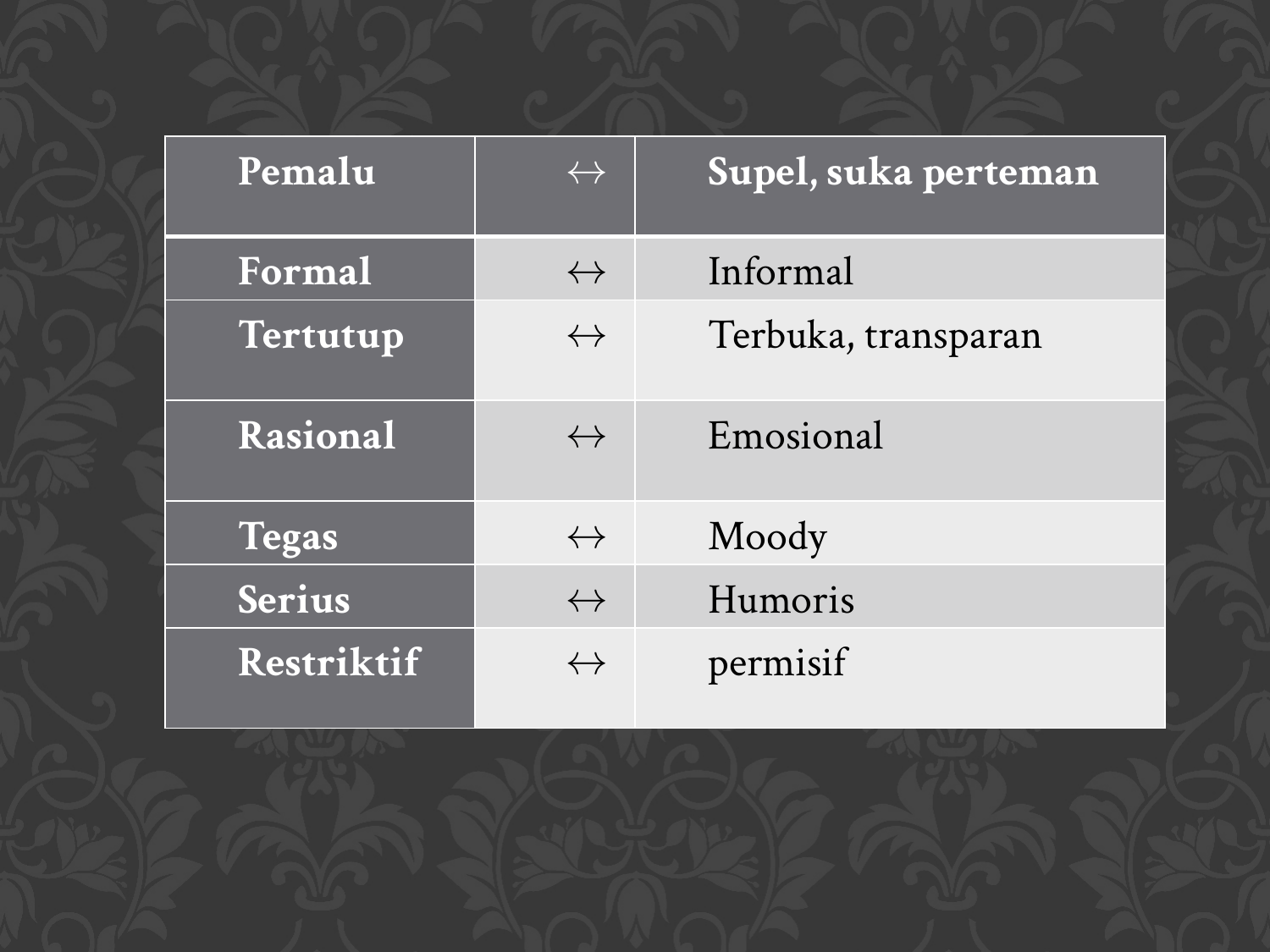

| Pemalu | ↔ | Supel, suka perteman |
| --- | --- | --- |
| Formal | ↔ | Informal |
| Tertutup | ↔ | Terbuka, transparan |
| Rasional | ↔ | Emosional |
| Tegas | ↔ | Moody |
| Serius | ↔ | Humoris |
| Restriktif | ↔ | permisif |